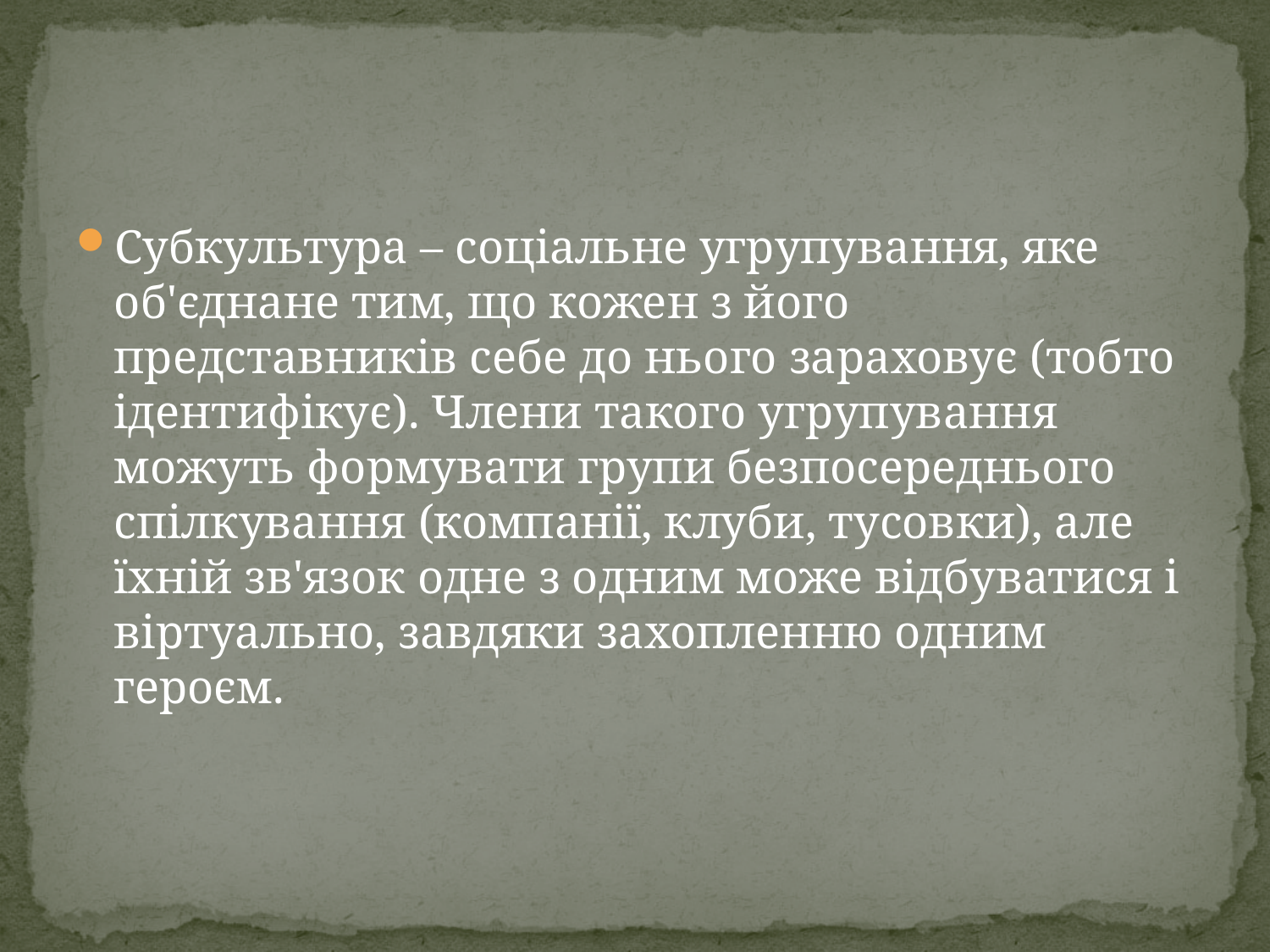

Субкультура – соціальне угрупування, яке об'єднане тим, що кожен з його представників себе до нього зараховує (тобто ідентифікує). Члени такого угрупування можуть формувати групи безпосереднього спілкування (компанії, клуби, тусовки), але їхній зв'язок одне з одним може відбуватися і віртуально, завдяки захопленню одним героєм.